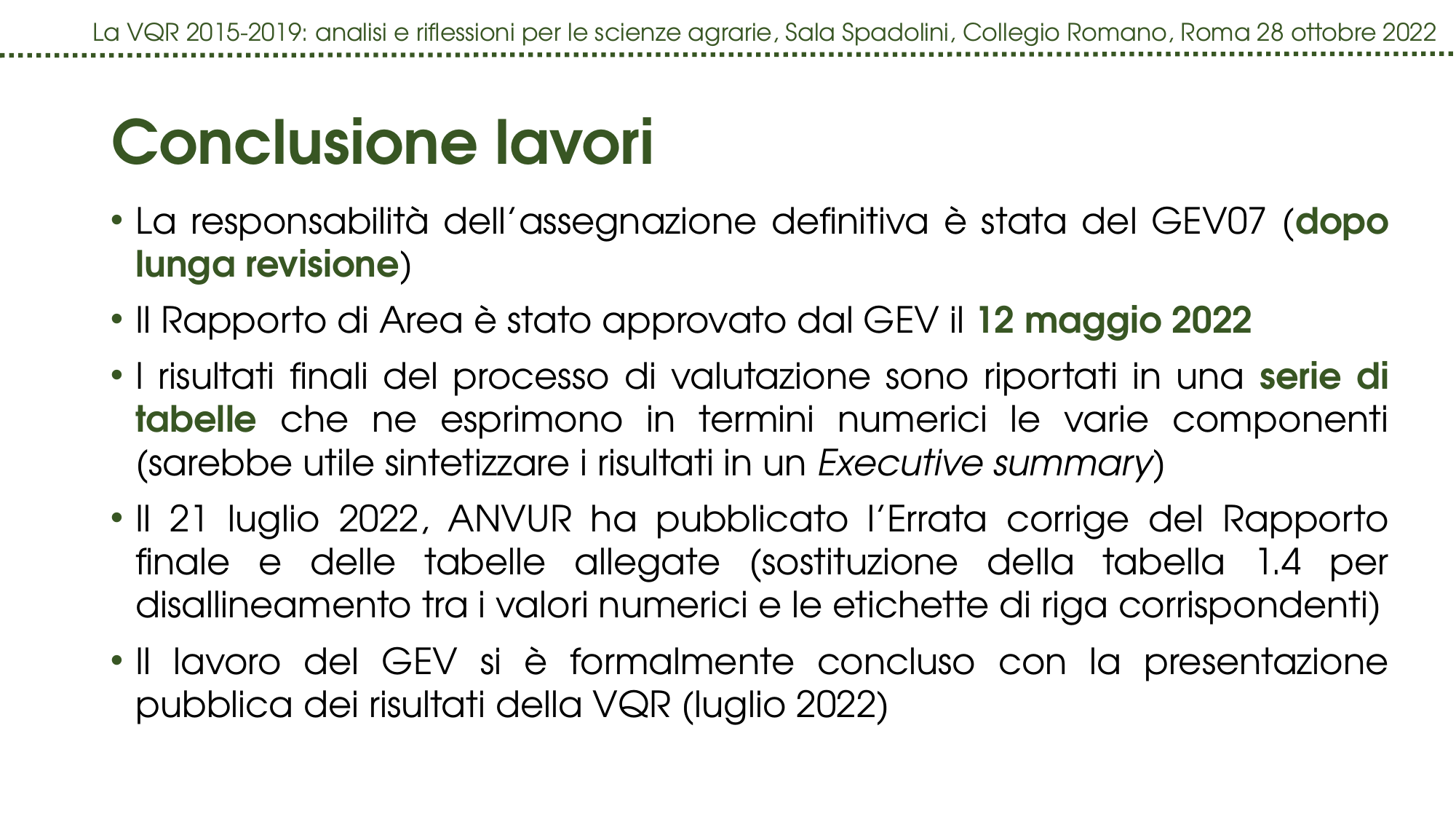

# Conclusione lavori
La responsabilità dell’assegnazione definitiva è stata del GEV07 (dopo lunga revisione)
Il Rapporto di Area è stato approvato dal GEV il 12 maggio 2022
I risultati finali del processo di valutazione sono riportati in una serie di tabelle che ne esprimono in termini numerici le varie componenti (sarebbe utile sintetizzare i risultati in un Executive summary)
Il 21 luglio 2022, ANVUR ha pubblicato l’Errata corrige del Rapporto finale e delle tabelle allegate (sostituzione della tabella 1.4 per disallineamento tra i valori numerici e le etichette di riga corrispondenti)
Il lavoro del GEV si è formalmente concluso con la presentazione pubblica dei risultati della VQR (luglio 2022)